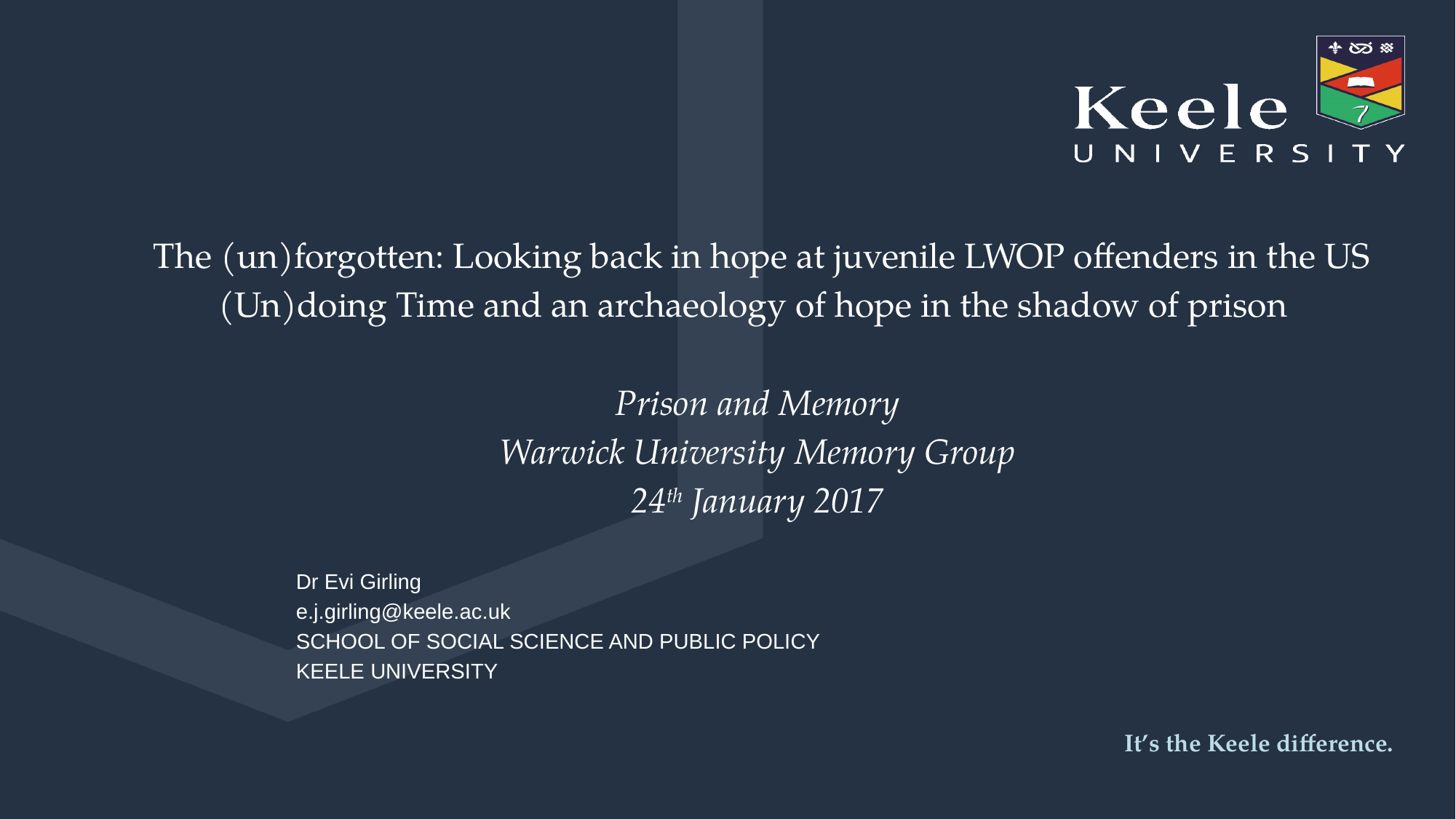

The (un)forgotten: Looking back in hope at juvenile LWOP offenders in the US
(Un)doing Time and an archaeology of hope in the shadow of prison

Prison and Memory
Warwick University Memory Group
24th January 2017

Dr Evi Girling
e.j.girling@keele.ac.uk
SCHOOL OF SOCIAL SCIENCE AND PUBLIC POLICY
KEELE UNIVERSITY